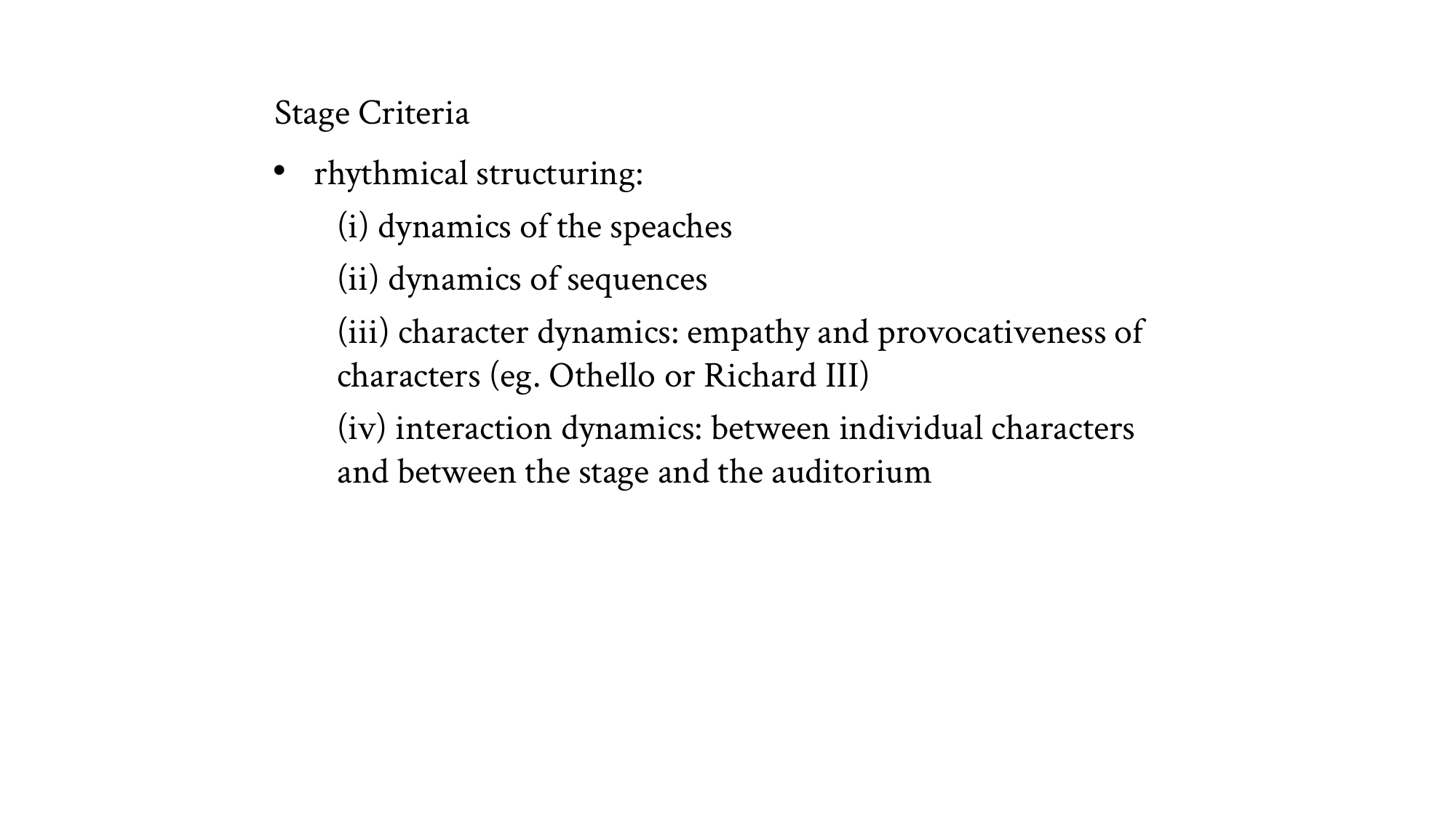

# Stage Criteria
rhythmical structuring:
(i) dynamics of the speaches
(ii) dynamics of sequences
(iii) character dynamics: empathy and provocativeness of characters (eg. Othello or Richard III)
(iv) interaction dynamics: between individual characters and between the stage and the auditorium